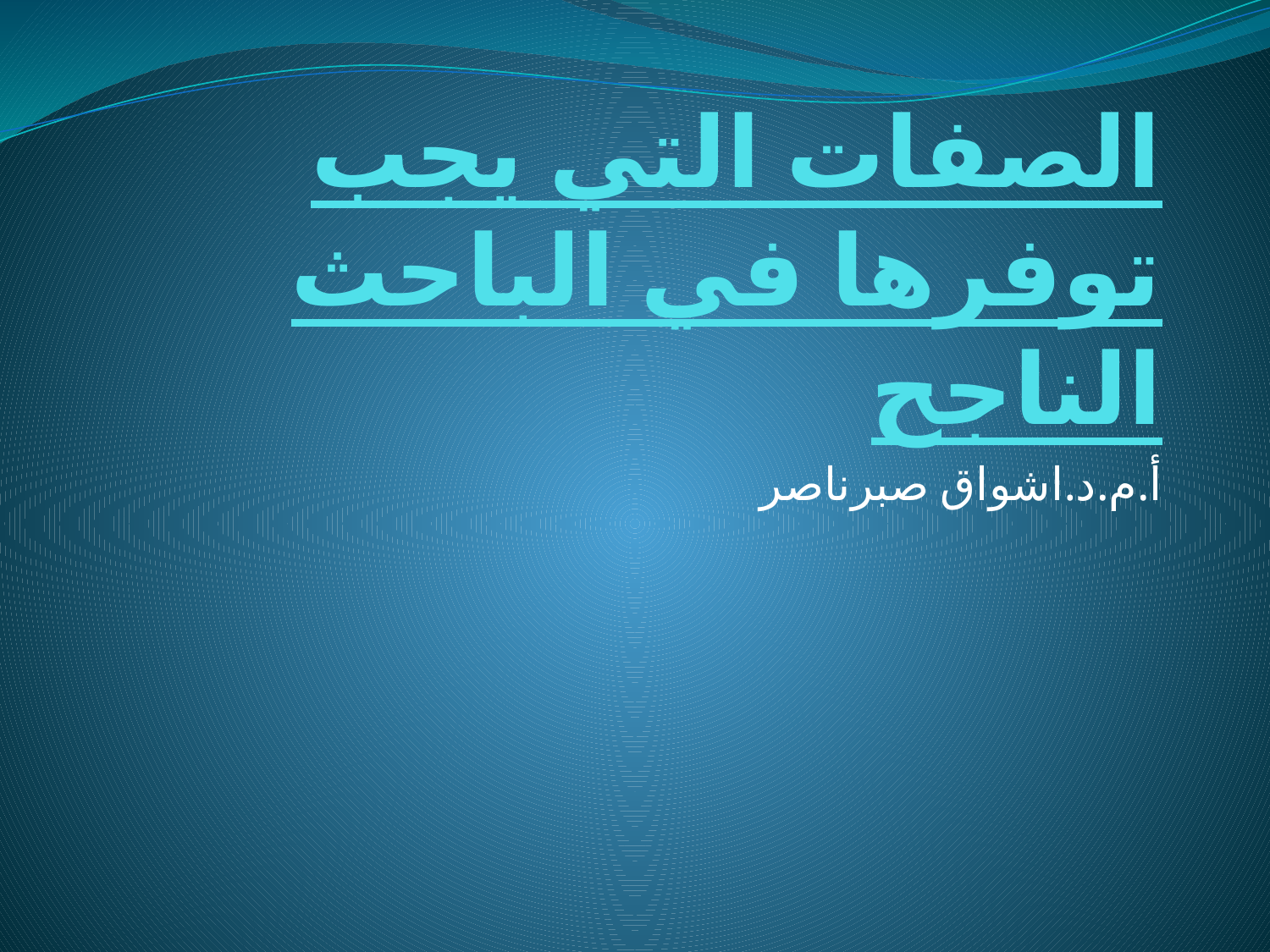

# الصفات التي يجب توفرها في الباحث الناجح
أ.م.د.اشواق صبرناصر